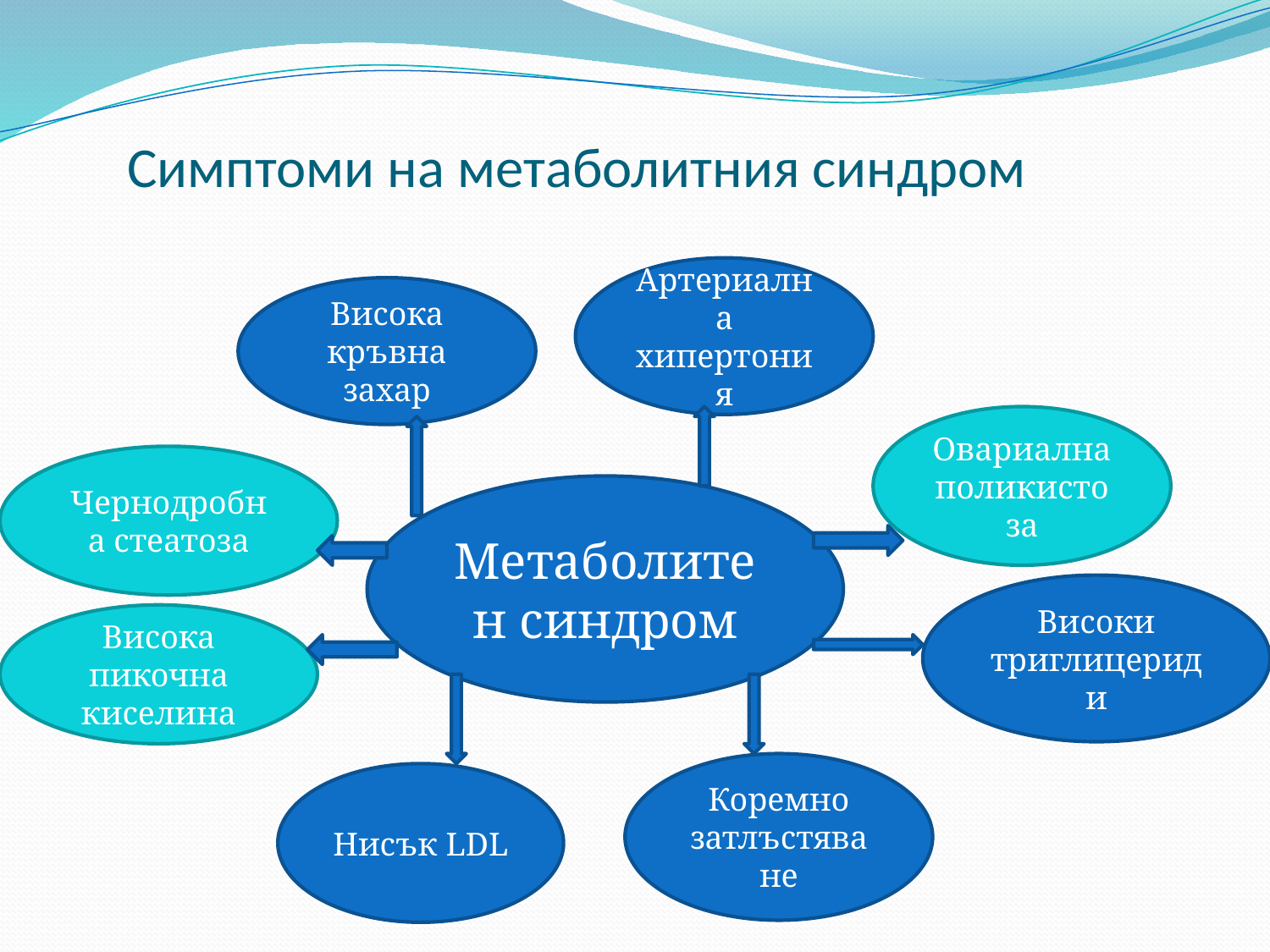

# Симптоми на метаболитния синдром
Артериална хипертония

Висока кръвна захар

Овариална поликистоза

Чернодробна стеатоза
Метаболитен синдром

Високи триглицериди
Висока пикочна киселина

Коремно затлъстяване
Нисък LDL